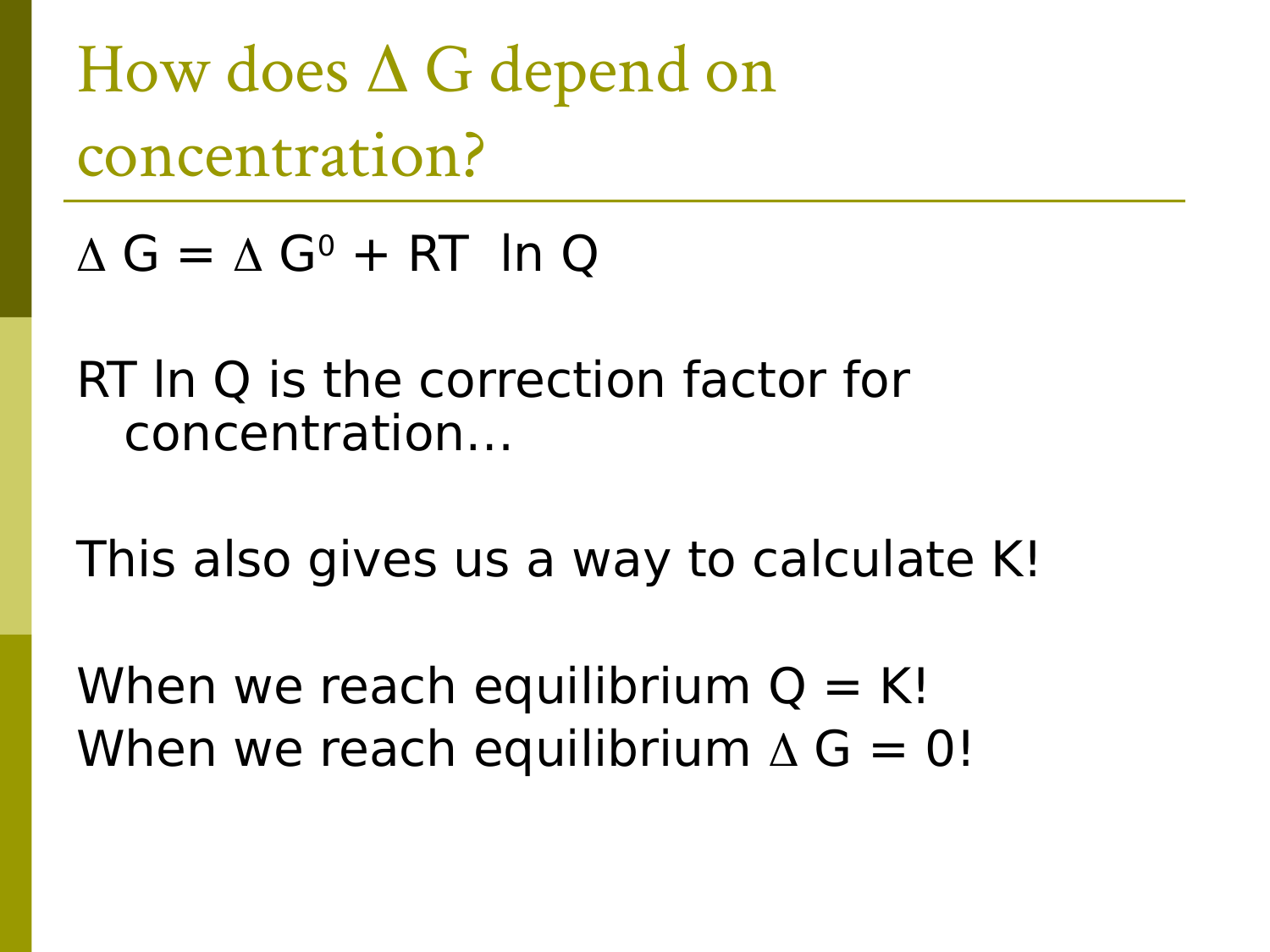

# How does Δ G depend on concentration?
Δ G = Δ G0 + RT  ln Q

RT ln Q is the correction factor for concentration…

This also gives us a way to calculate K!

When we reach equilibrium Q = K!
When we reach equilibrium Δ G = 0!